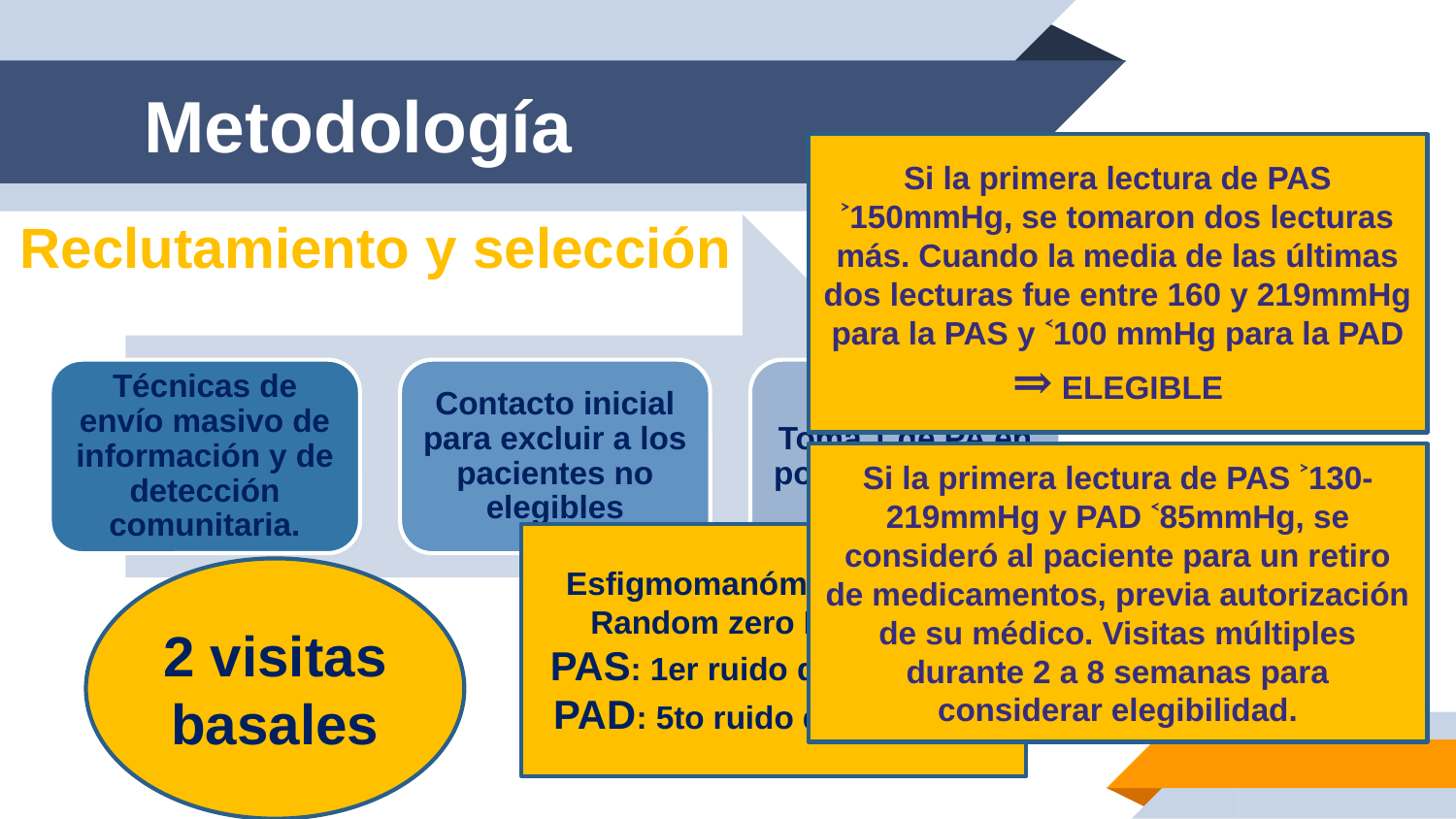

# Metodología
Si la primera lectura de PAS ˃150mmHg, se tomaron dos lecturas más. Cuando la media de las últimas dos lecturas fue entre 160 y 219mmHg para la PAS y ˂100 mmHg para la PAD ⇒ ELEGIBLE
Pacientes que recibían medicación previa
Pacientes que no recibían medicación previa
Reclutamiento y selección
Técnicas de envío masivo de información y de detección comunitaria.
Contacto inicial para excluir a los pacientes no elegibles
Toma 1 de PA en posición sentada
Si la primera lectura de PAS ˃130-219mmHg y PAD ˂85mmHg, se consideró al paciente para un retiro de medicamentos, previa autorización de su médico. Visitas múltiples durante 2 a 8 semanas para considerar elegibilidad.
Esfigmomanómetro  marca Random zero Hawksley.
PAS: 1er ruido de Korotkoff.
PAD: 5to ruido de Korotkoff
2 visitas basales